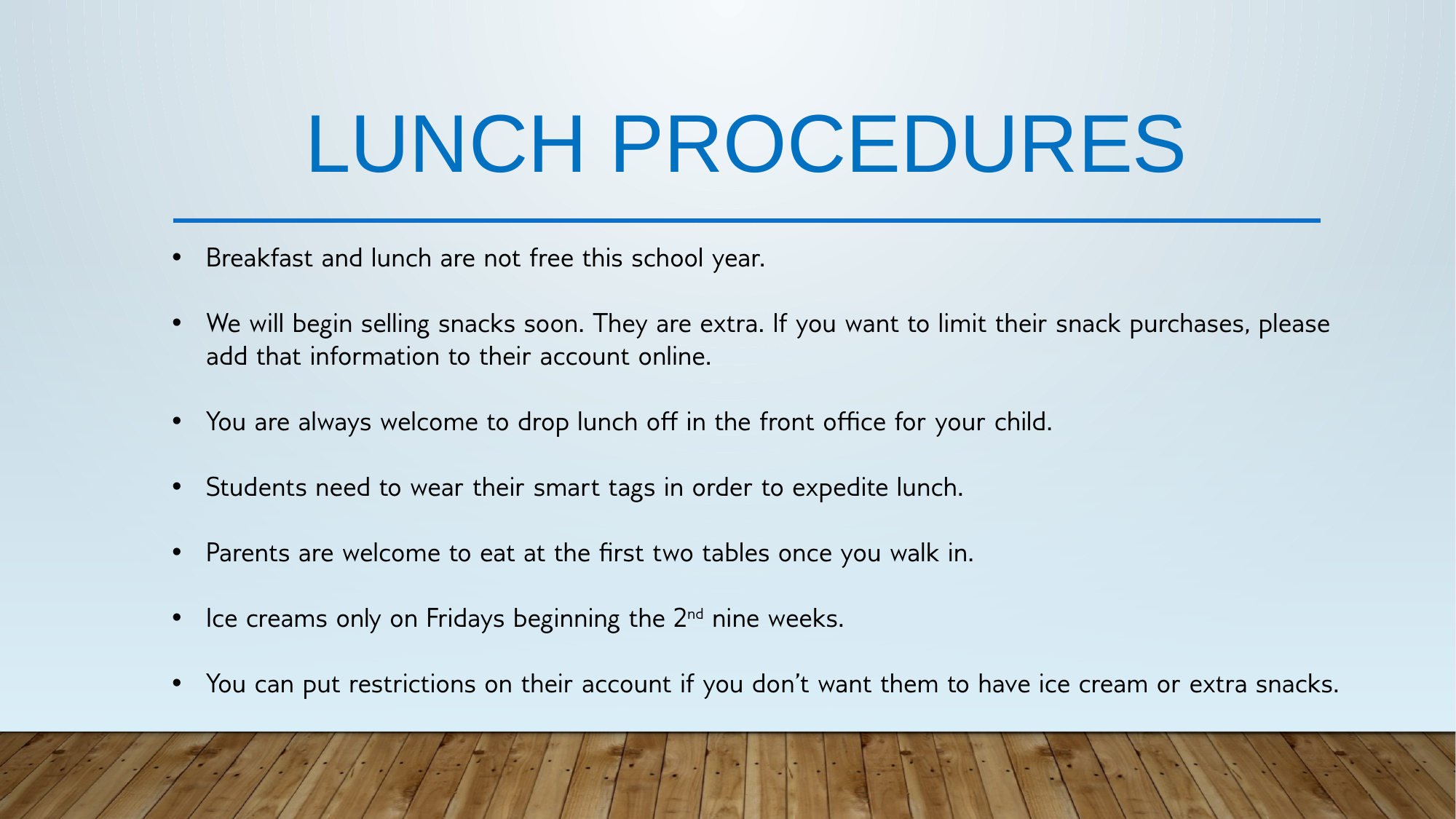

# Lunch Procedures
Breakfast and lunch are not free this school year.

We will begin selling snacks soon. They are extra. If you want to limit their snack purchases, please add that information to their account online.

You are always welcome to drop lunch off in the front office for your child.

Students need to wear their smart tags in order to expedite lunch.

Parents are welcome to eat at the first two tables once you walk in.

Ice creams only on Fridays beginning the 2nd nine weeks.

You can put restrictions on their account if you don’t want them to have ice cream or extra snacks.